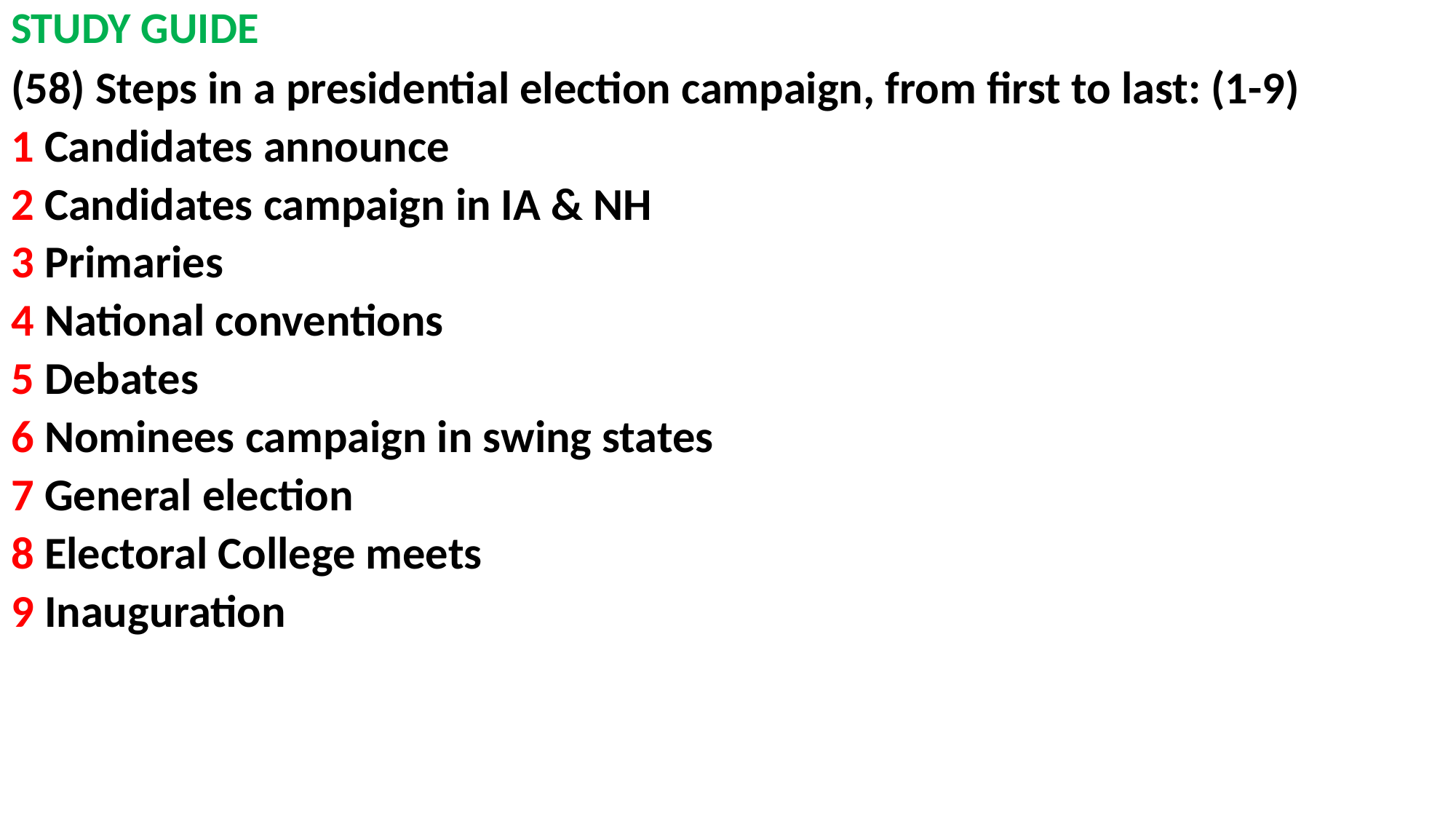

# STUDY GUIDE
(58) Steps in a presidential election campaign, from first to last: (1-9)
1 Candidates announce
2 Candidates campaign in IA & NH
3 Primaries
4 National conventions
5 Debates
6 Nominees campaign in swing states
7 General election
8 Electoral College meets
9 Inauguration